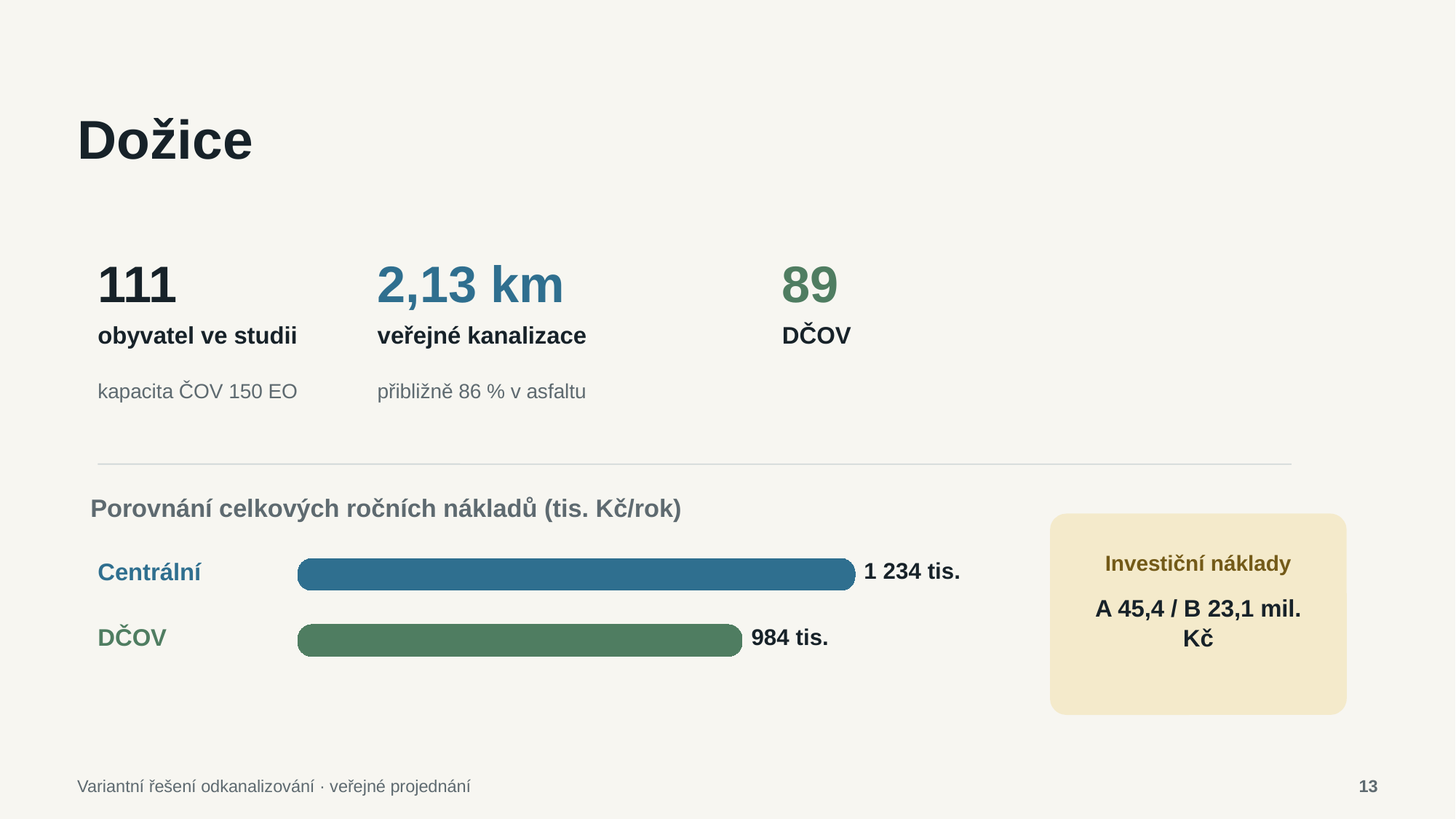

Dožice
111
2,13 km
89
obyvatel ve studii
veřejné kanalizace
DČOV
kapacita ČOV 150 EO
přibližně 86 % v asfaltu

Porovnání celkových ročních nákladů (tis. Kč/rok)

Investiční náklady
Centrální
1 234 tis.

A 45,4 / B 23,1 mil. Kč
DČOV
984 tis.

Variantní řešení odkanalizování · veřejné projednání
13